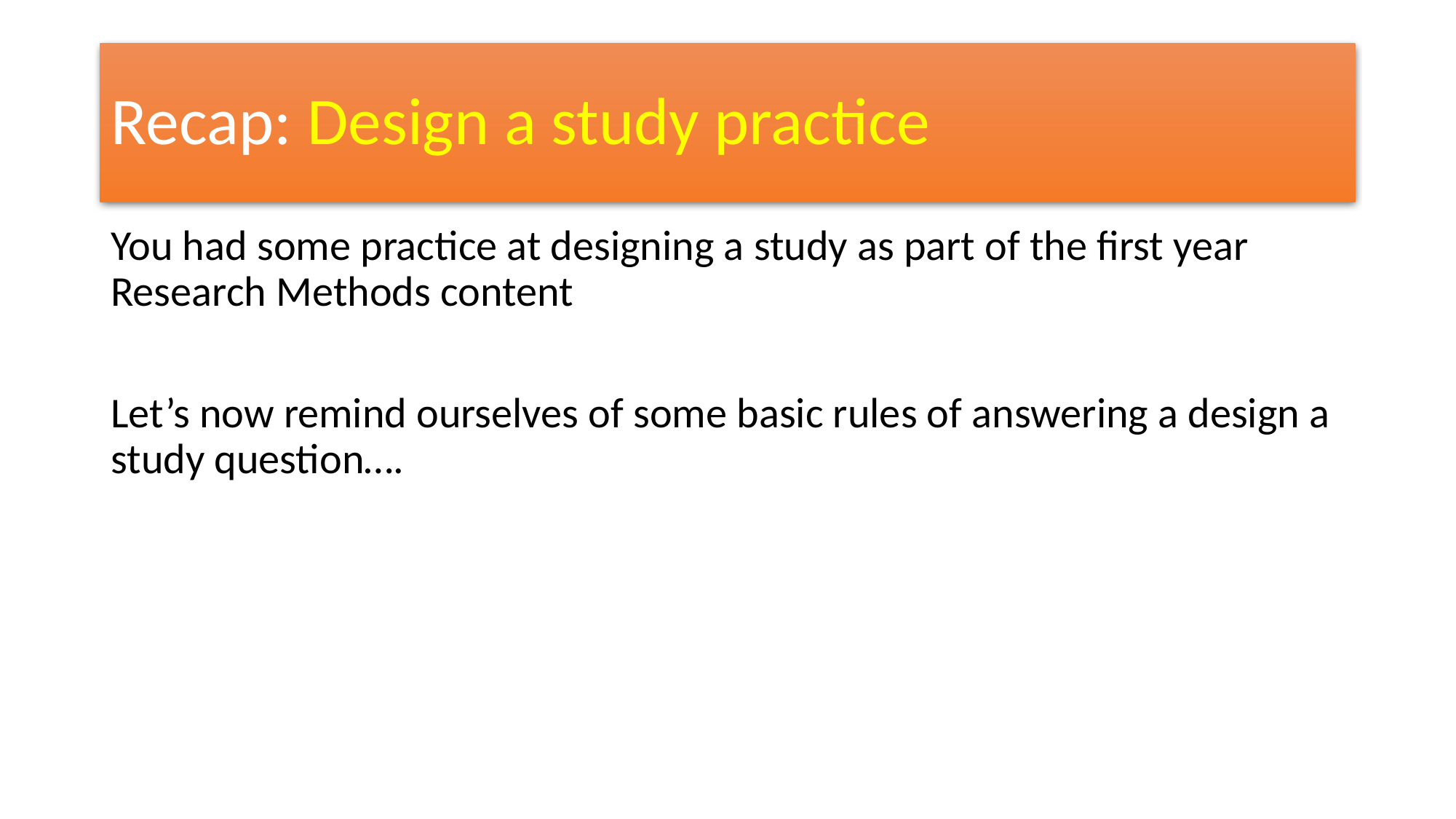

# Recap: Design a study practice
You had some practice at designing a study as part of the first year Research Methods content

Let’s now remind ourselves of some basic rules of answering a design a study question….